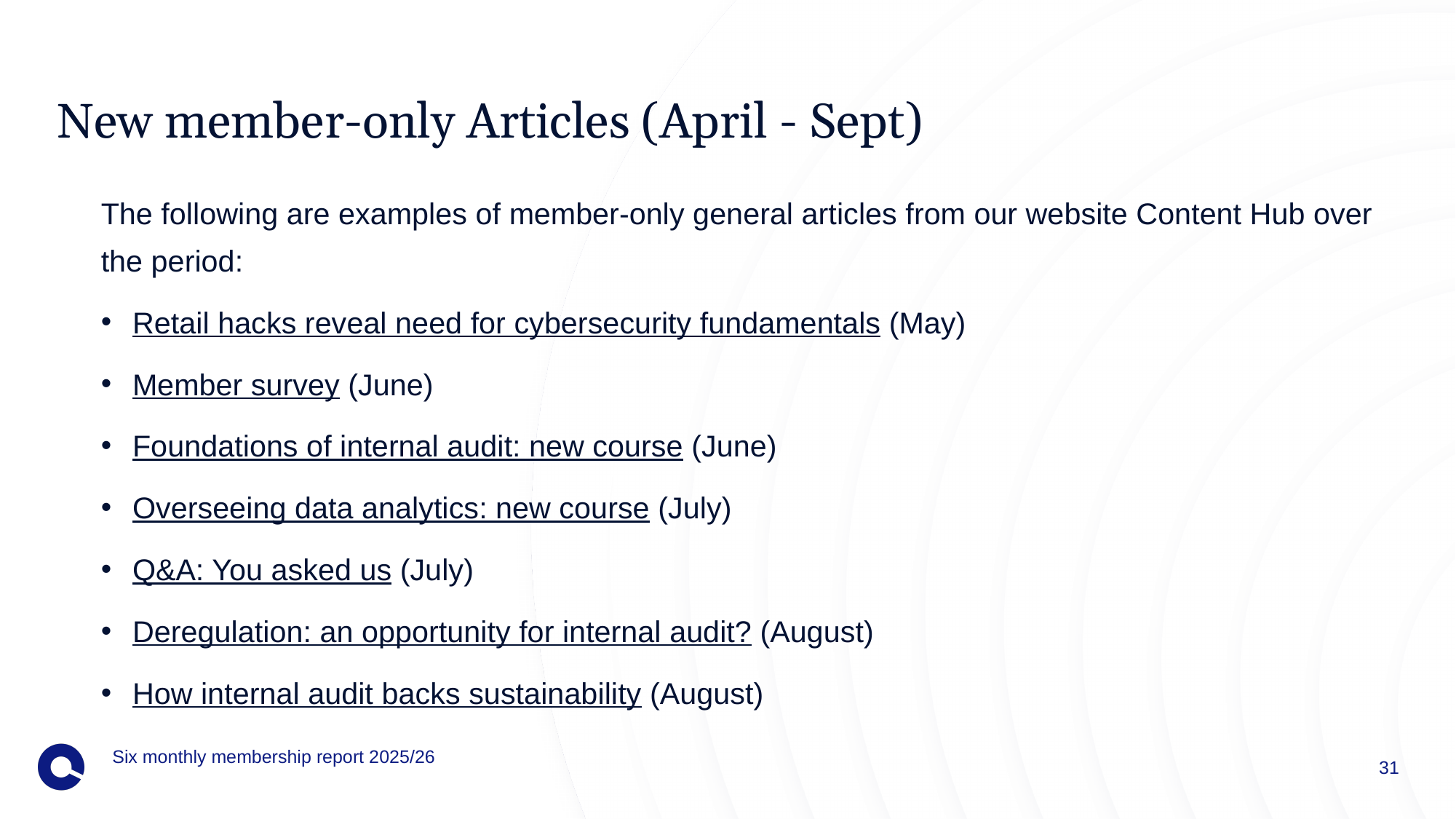

# New member-only Articles (April - Sept)
The following are examples of member-only general articles from our website Content Hub over the period:
Retail hacks reveal need for cybersecurity fundamentals (May)
Member survey (June)
Foundations of internal audit: new course (June)
Overseeing data analytics: new course (July)
Q&A: You asked us (July)
Deregulation: an opportunity for internal audit? (August)
How internal audit backs sustainability (August)

Six monthly membership report 2025/26

31